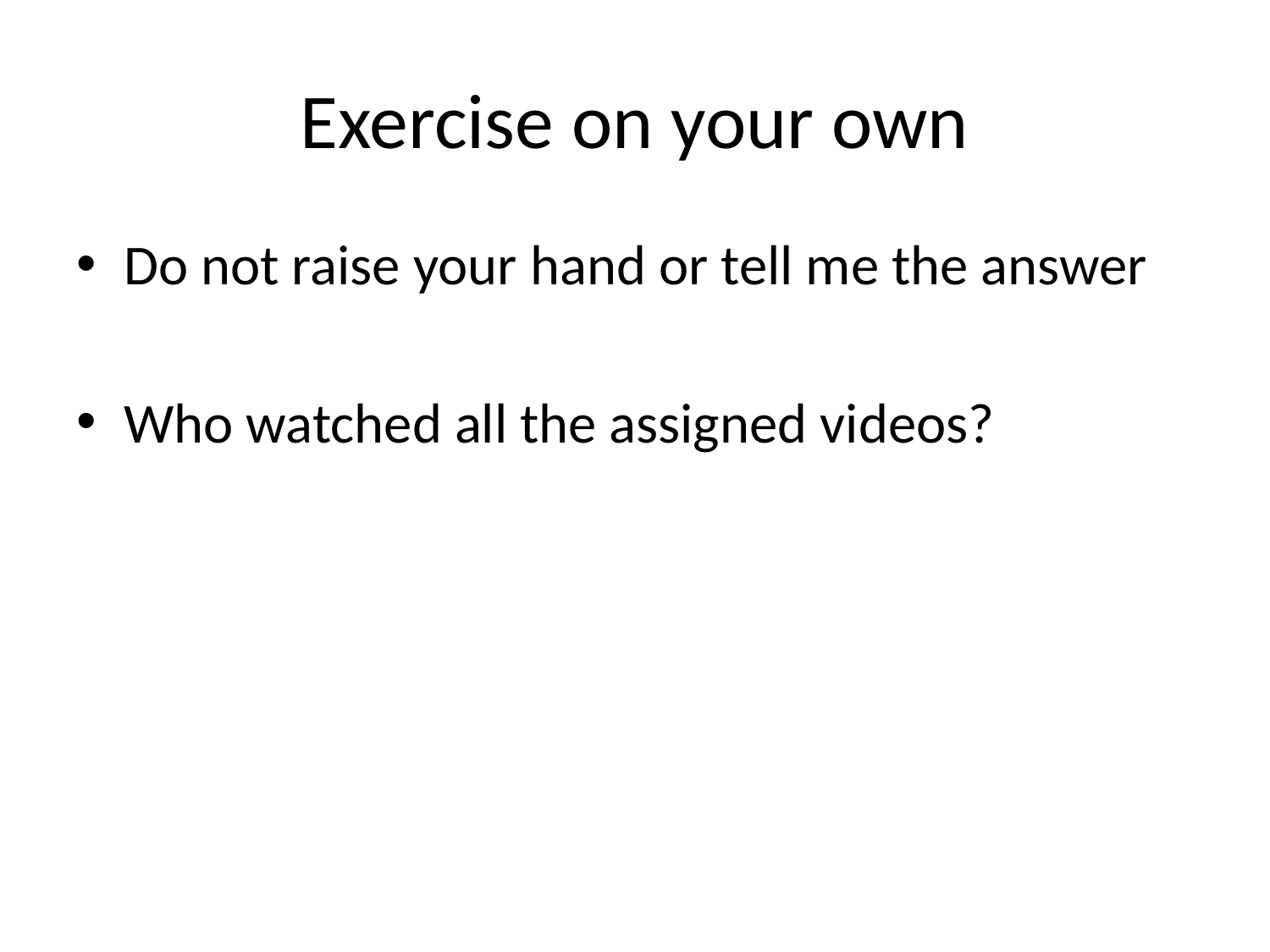

# Exercise on your own
Do not raise your hand or tell me the answer

Who watched all the assigned videos?